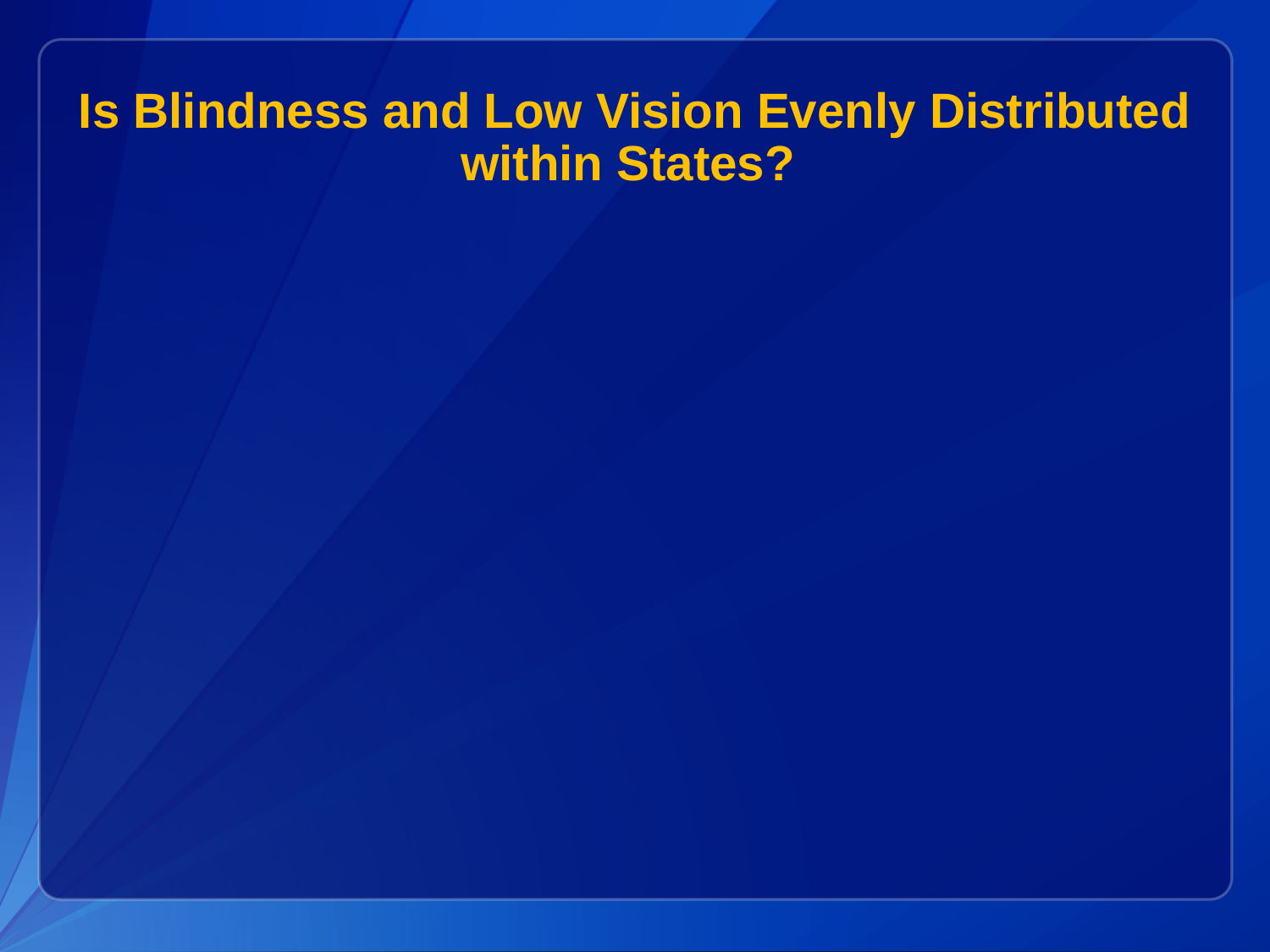

21
# Is Blindness and Low Vision Evenly Distributed within States?